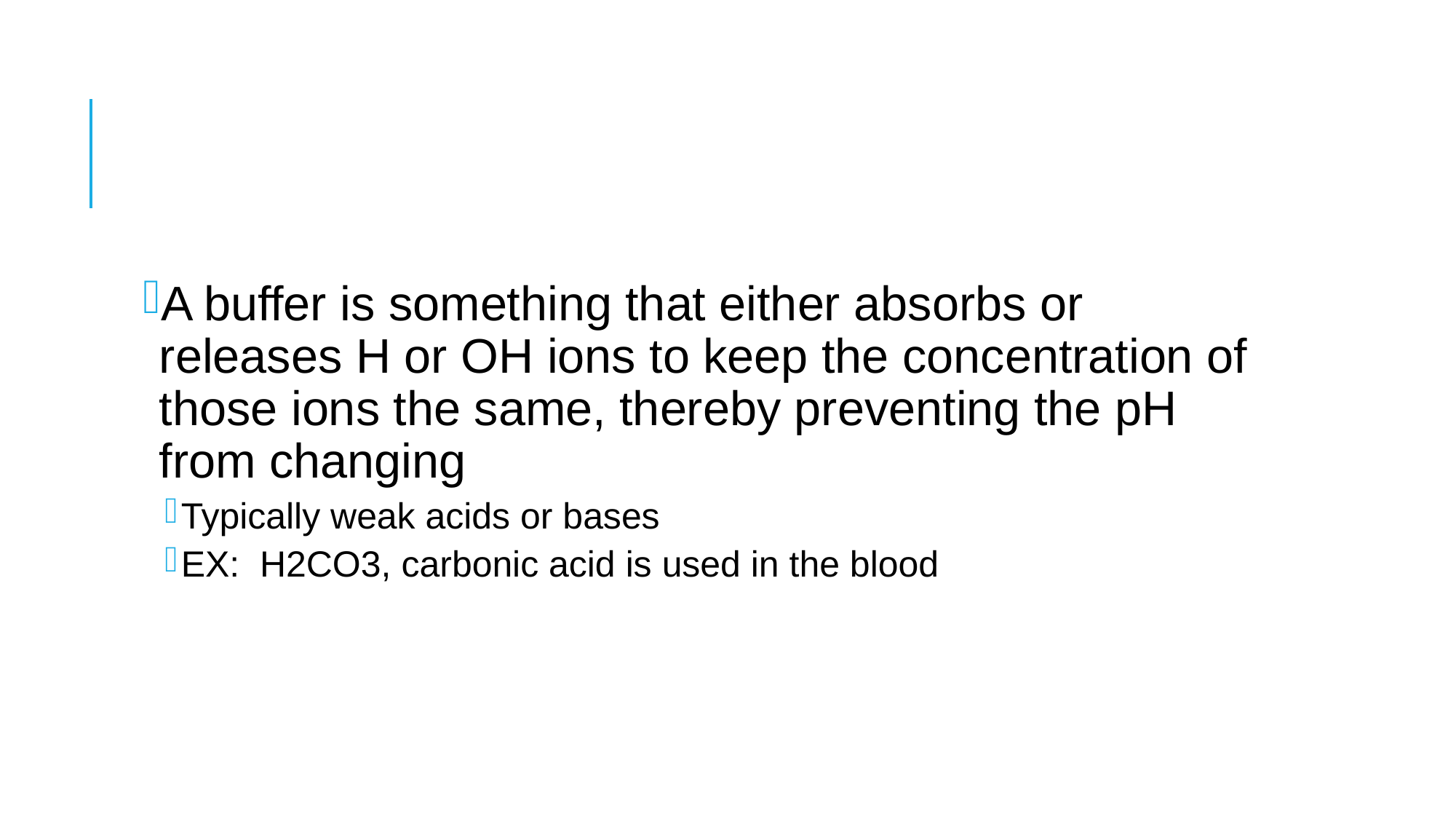

#
A buffer is something that either absorbs or releases H or OH ions to keep the concentration of those ions the same, thereby preventing the pH from changing
Typically weak acids or bases
EX:  H2CO3, carbonic acid is used in the blood